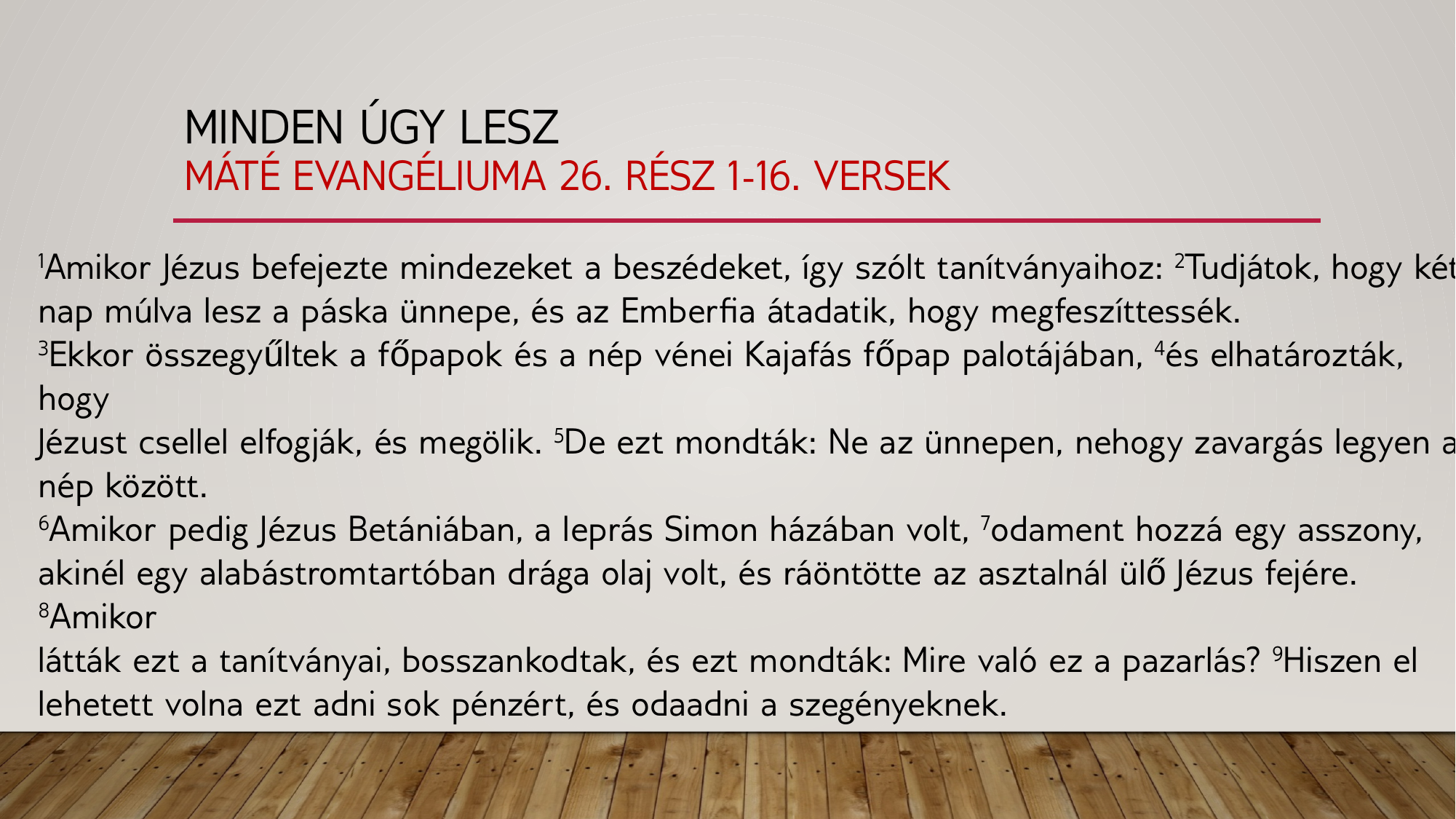

# Minden úgy lesz máté evangéliuma 26. rész 1-16. versek
1Amikor Jézus befejezte mindezeket a beszédeket, így szólt tanítványaihoz: 2Tudjátok, hogy két
nap múlva lesz a páska ünnepe, és az Emberfia átadatik, hogy megfeszíttessék.
3Ekkor összegyűltek a főpapok és a nép vénei Kajafás főpap palotájában, 4és elhatározták, hogy
Jézust csellel elfogják, és megölik. 5De ezt mondták: Ne az ünnepen, nehogy zavargás legyen a
nép között.
6Amikor pedig Jézus Betániában, a leprás Simon házában volt, 7odament hozzá egy asszony,
akinél egy alabástromtartóban drága olaj volt, és ráöntötte az asztalnál ülő Jézus fejére. 8Amikor
látták ezt a tanítványai, bosszankodtak, és ezt mondták: Mire való ez a pazarlás? 9Hiszen el
lehetett volna ezt adni sok pénzért, és odaadni a szegényeknek.